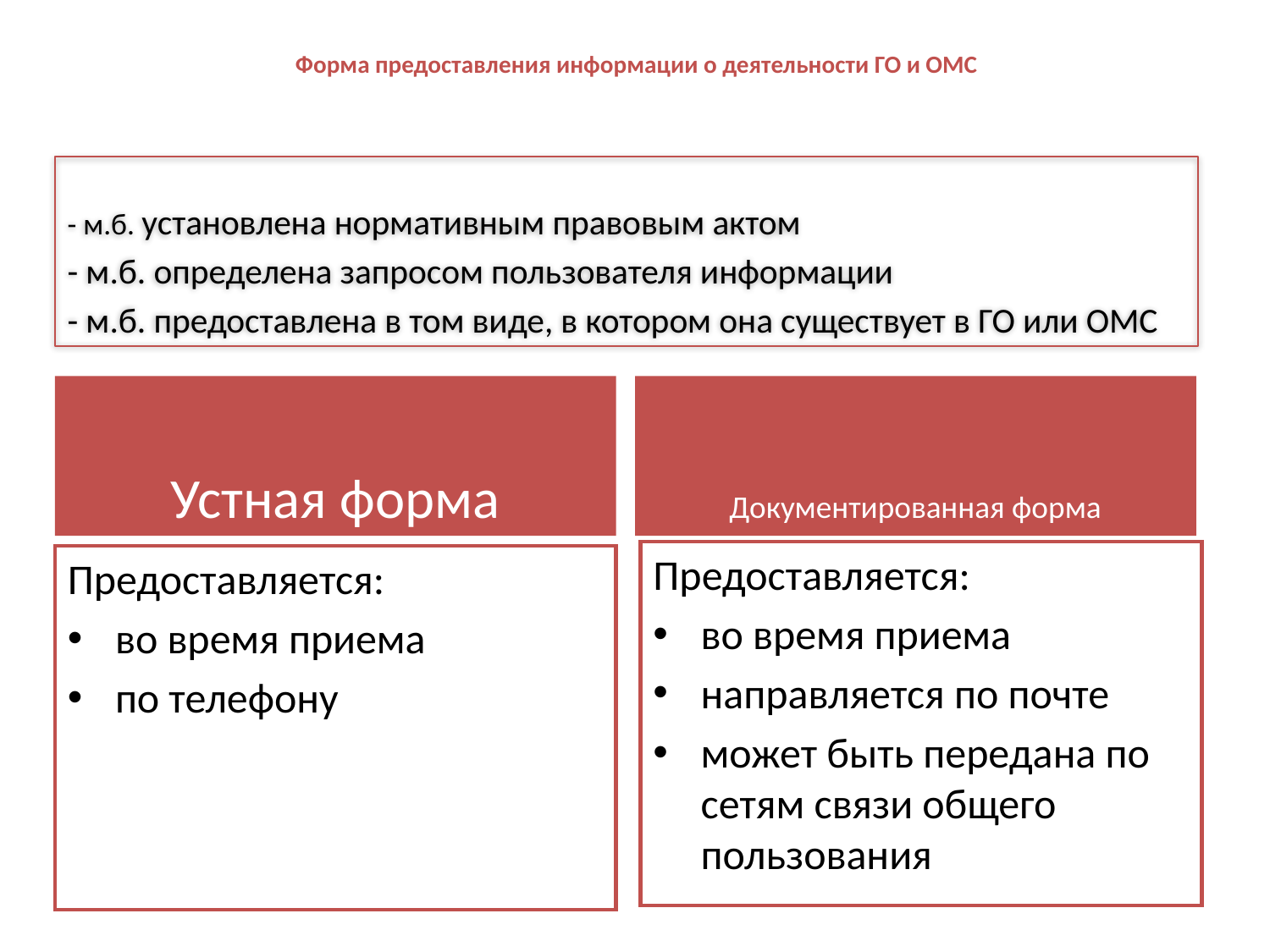

# Форма предоставления информации о деятельности ГО и ОМС
- м.б. установлена нормативным правовым актом
- м.б. определена запросом пользователя информации
- м.б. предоставлена в том виде, в котором она существует в ГО или ОМС
Устная форма

Документированная форма

Предоставляется:
во время приема
направляется по почте
может быть передана по сетям связи общего пользования
Предоставляется:
во время приема
по телефону